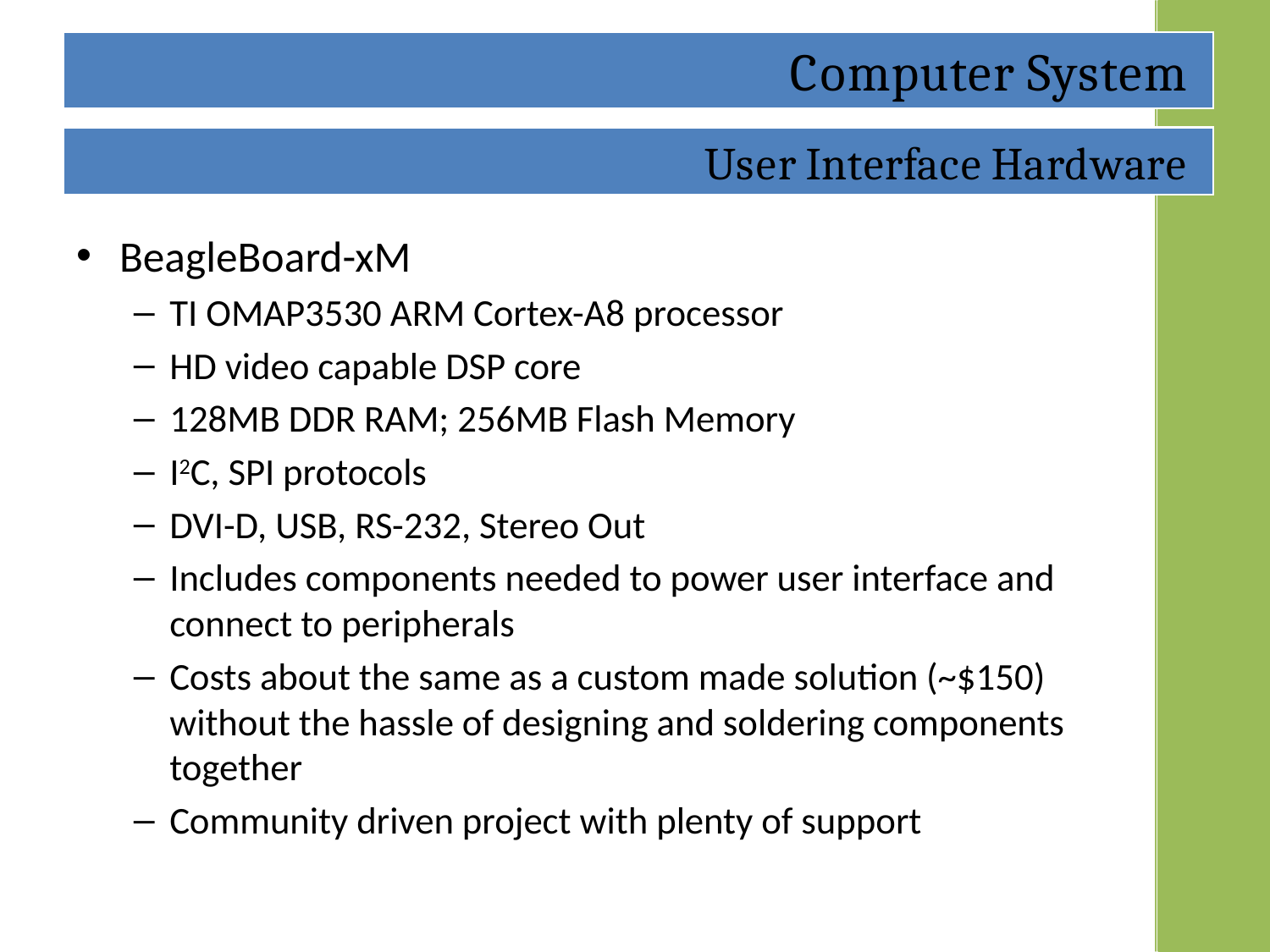

Computer System
#
User Interface Hardware
BeagleBoard-xM
TI OMAP3530 ARM Cortex-A8 processor
HD video capable DSP core
128MB DDR RAM; 256MB Flash Memory
I2C, SPI protocols
DVI-D, USB, RS-232, Stereo Out
Includes components needed to power user interface and connect to peripherals
Costs about the same as a custom made solution (~$150) without the hassle of designing and soldering components together
Community driven project with plenty of support